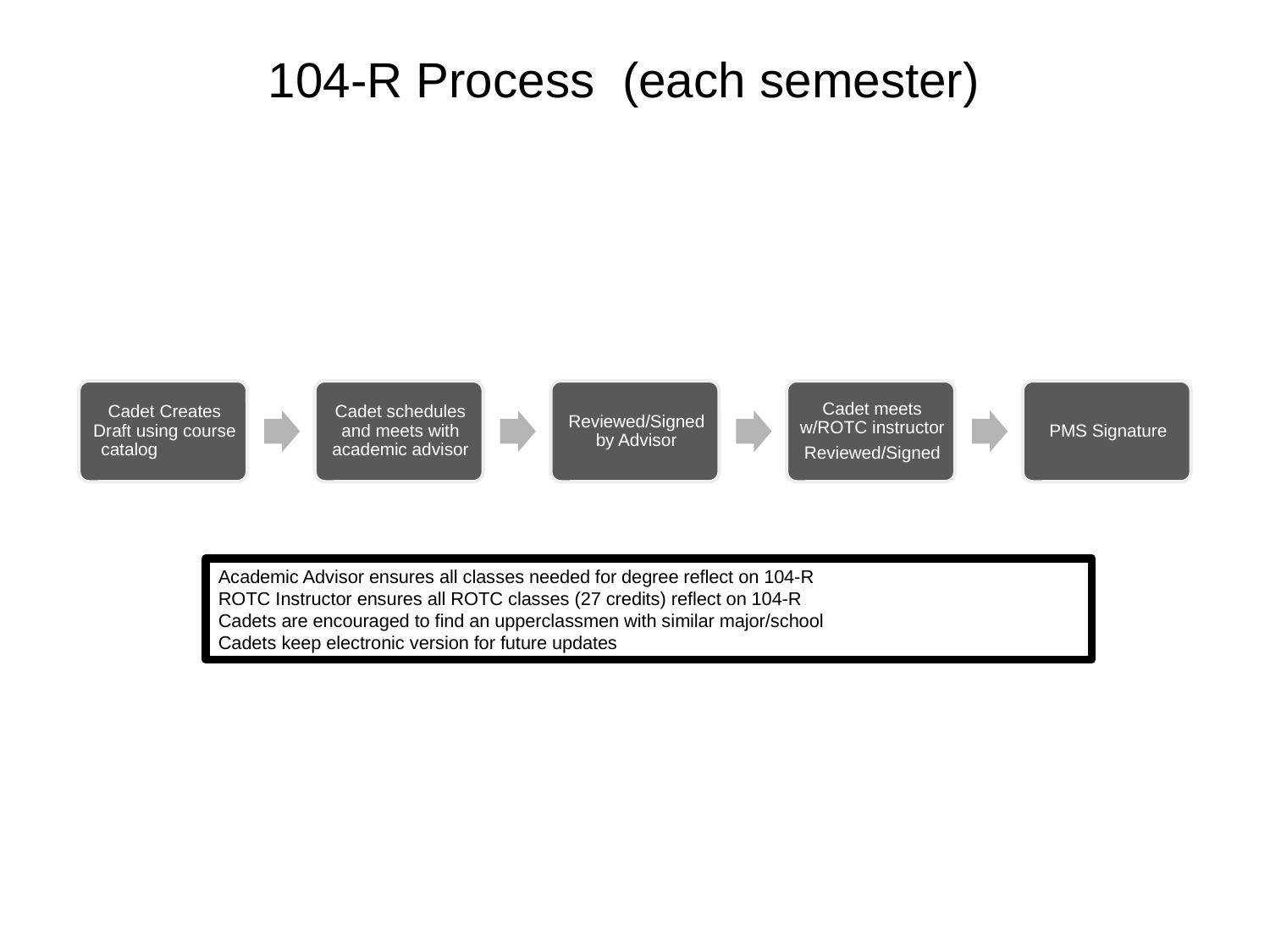

# 104-R Process  (each semester)
Cadet Creates Draft using course catalog

Cadet schedules and meets with academic advisor

Reviewed/Signed by Advisor

Cadet meets w/ROTC instructor
Reviewed/Signed

PMS Signature
Academic Advisor ensures all classes needed for degree reflect on 104-R
ROTC Instructor ensures all ROTC classes (27 credits) reflect on 104-R
Cadets are encouraged to find an upperclassmen with similar major/school
Cadets keep electronic version for future updates